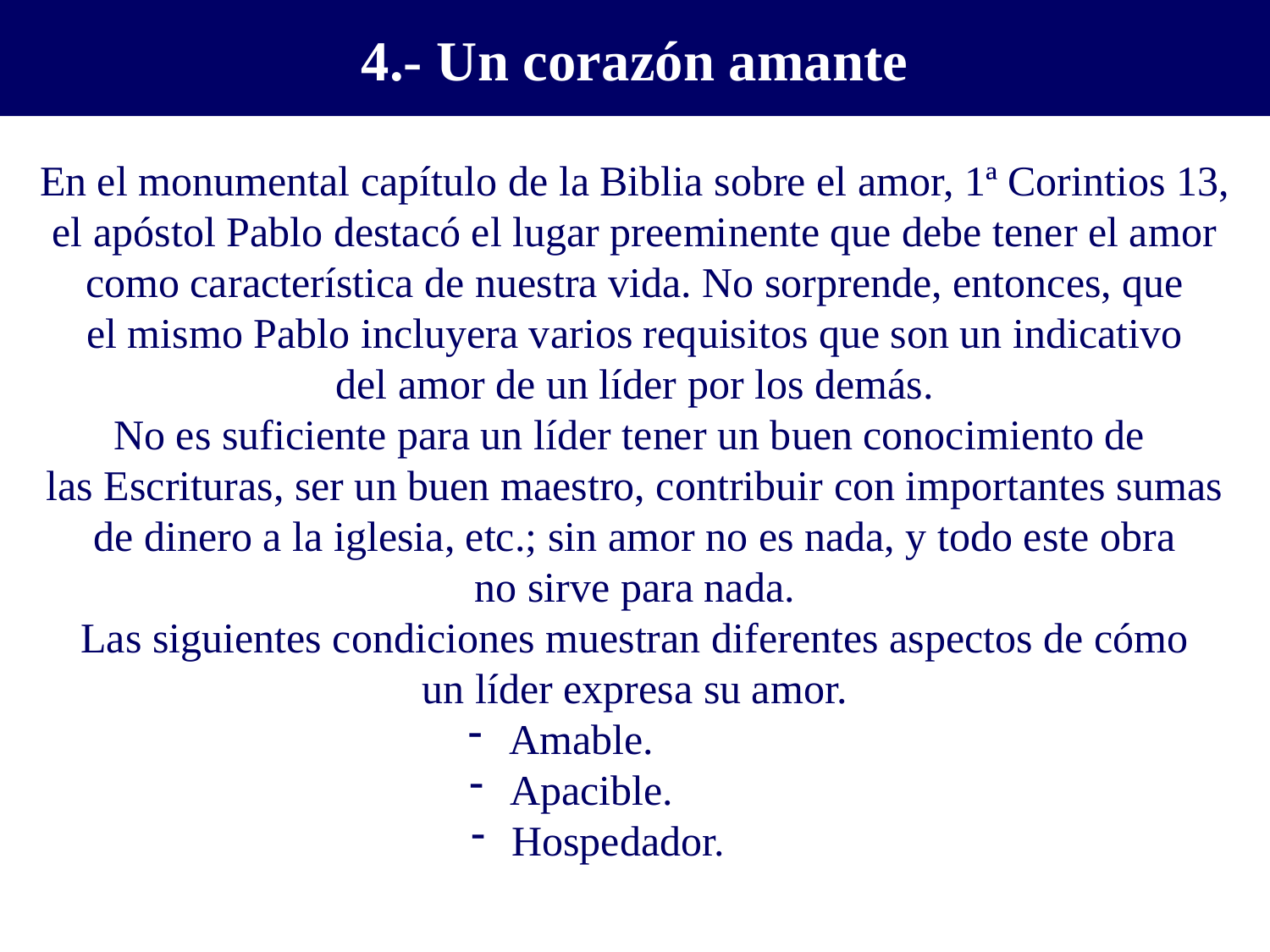

4.- Un corazón amante
En el monumental capítulo de la Biblia sobre el amor, 1ª Corintios 13,
el apóstol Pablo destacó el lugar preeminente que debe tener el amor
como característica de nuestra vida. No sorprende, entonces, que
el mismo Pablo incluyera varios requisitos que son un indicativo
del amor de un líder por los demás.
No es suficiente para un líder tener un buen conocimiento de
las Escrituras, ser un buen maestro, contribuir con importantes sumas
de dinero a la iglesia, etc.; sin amor no es nada, y todo este obra
no sirve para nada.
Las siguientes condiciones muestran diferentes aspectos de cómo
un líder expresa su amor.
 Amable.
 Apacible.
 Hospedador.